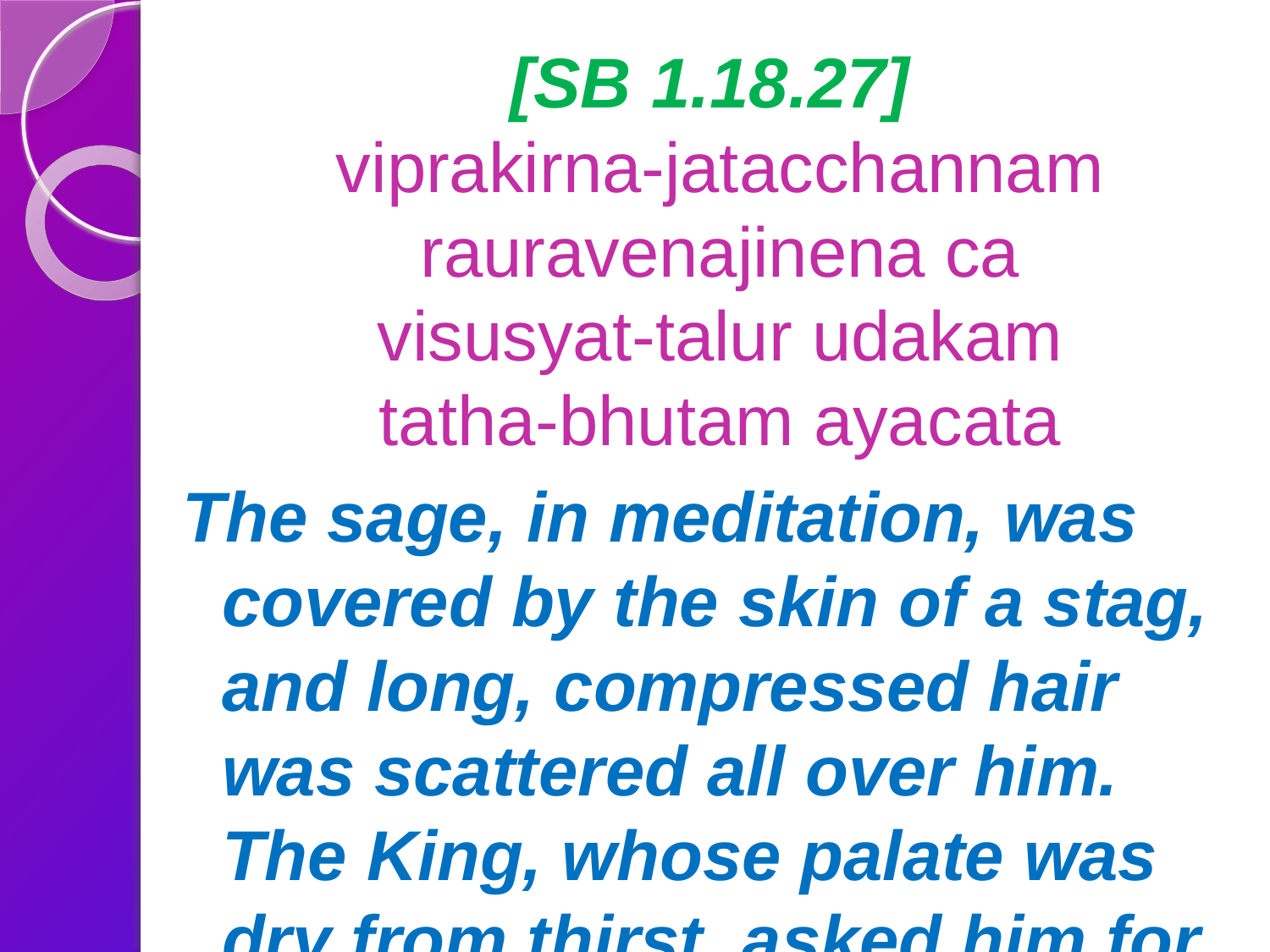

# [SB 1.18.27] viprakirna-jatacchannam rauravenajinena ca visusyat-talur udakam tatha-bhutam ayacata
The sage, in meditation, was covered by the skin of a stag, and long, compressed hair was scattered all over him. The King, whose palate was dry from thirst, asked him for water.